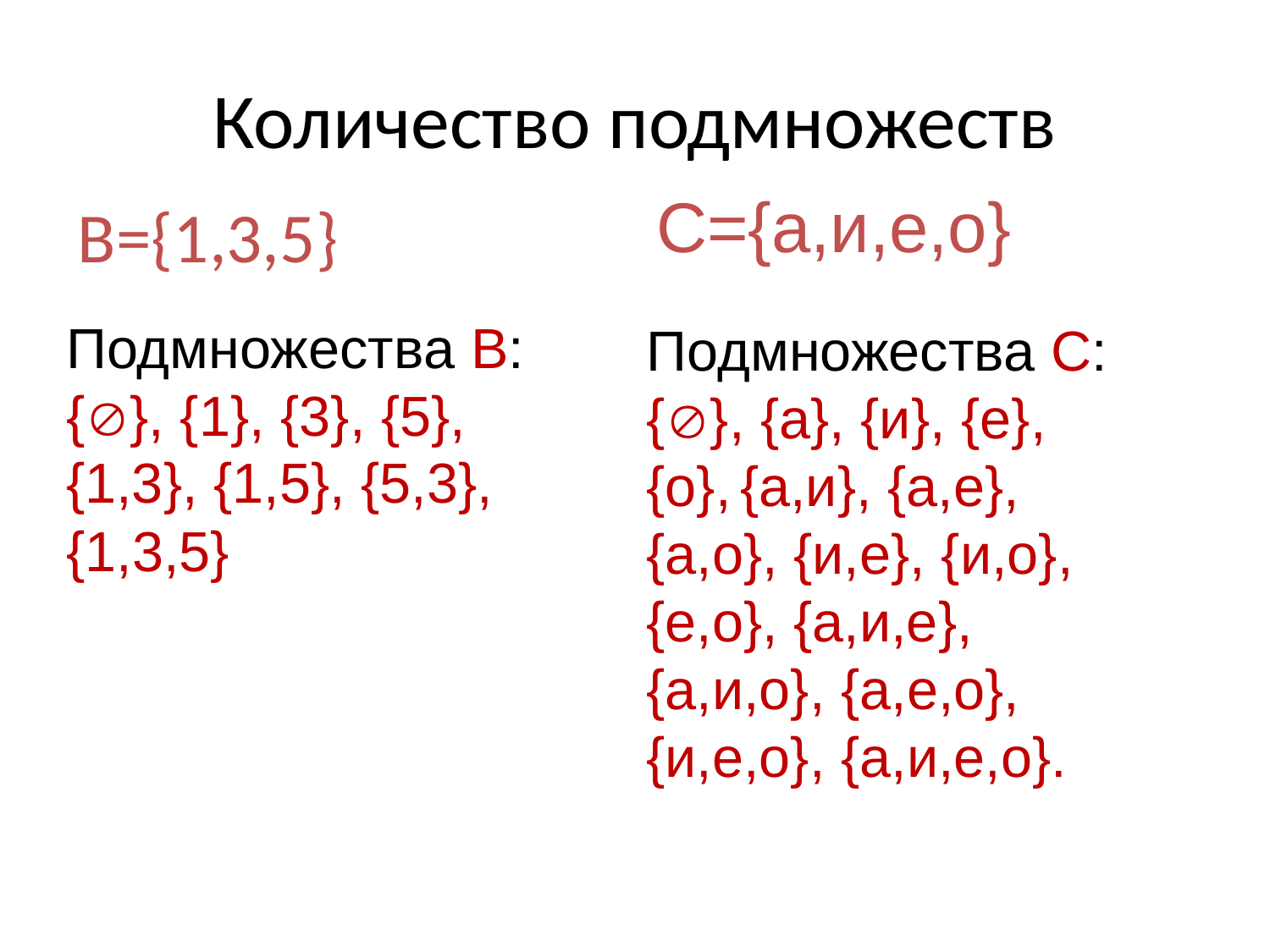

# Количество подмножеств
С={а,и,е,о}
В={1,3,5}
Подмножества В:
{∅}, {1}, {3}, {5}, {1,3}, {1,5}, {5,3}, {1,3,5}

Подмножества С:
{∅}, {а}, {и}, {е}, {о}, {а,и}, {а,е}, {а,о}, {и,е}, {и,о}, {е,о}, {а,и,е}, {а,и,о}, {а,е,о}, {и,е,о}, {а,и,е,о}.